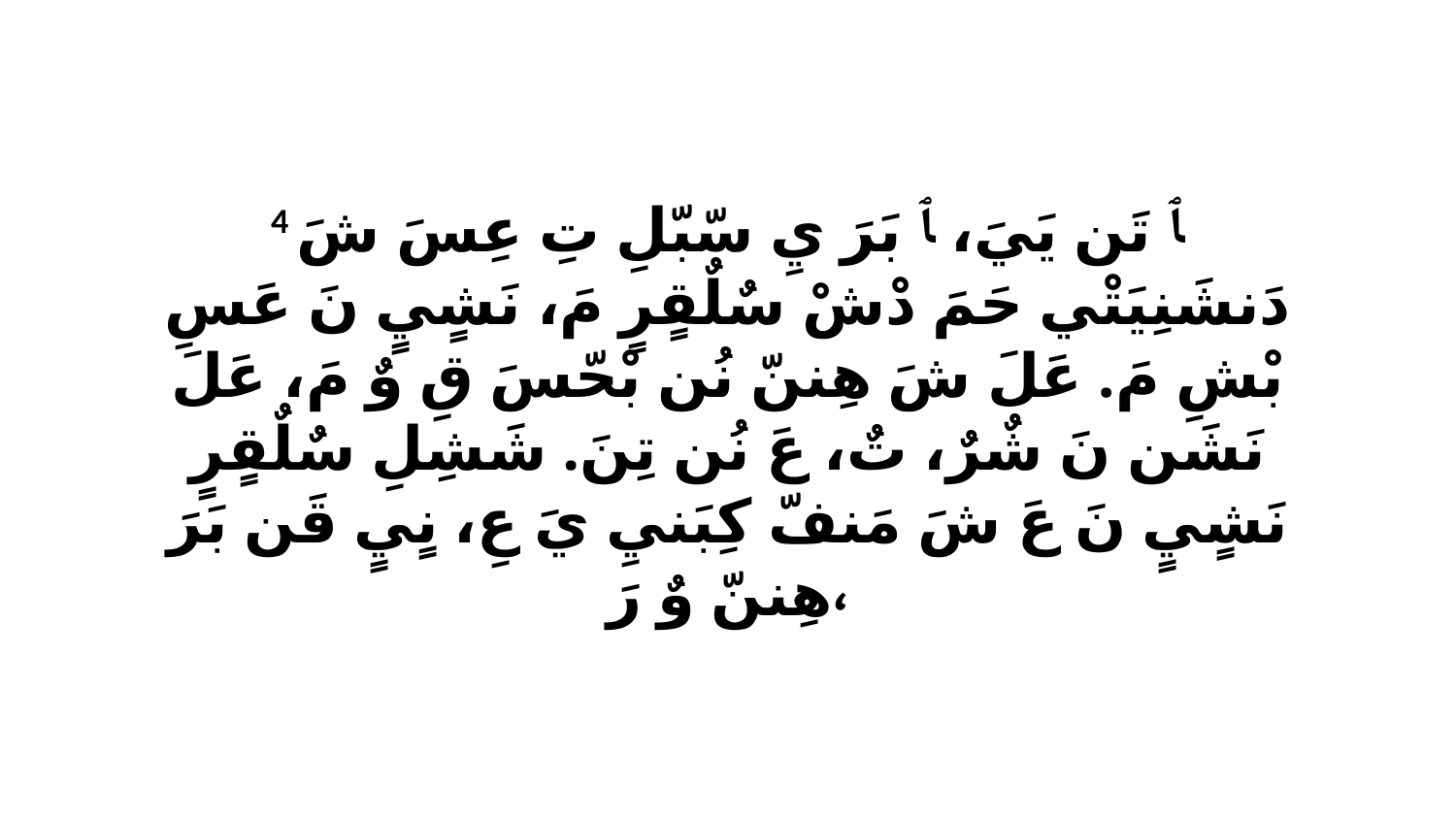

4 ﭑ تَن يَيَ، ﭑ بَرَ يِ سّبّلِ تِ عِسَ شَ دَنشَنِيَتْي حَمَ دْشْ سٌلٌقٍرٍ مَ، نَشٍيٍ نَ عَسِ بْشِ مَ. عَلَ شَ هِننّ نُن بْحّسَ قِ وٌ مَ، عَلَ نَشَن نَ شٌرٌ، تٌ، عَ نُن تِنَ. شَشِلِ سٌلٌقٍرٍ نَشٍيٍ نَ عَ شَ مَنفّ كِبَنيِ يَ عِ، نٍيٍ قَن بَرَ هِننّ وٌ رَ،